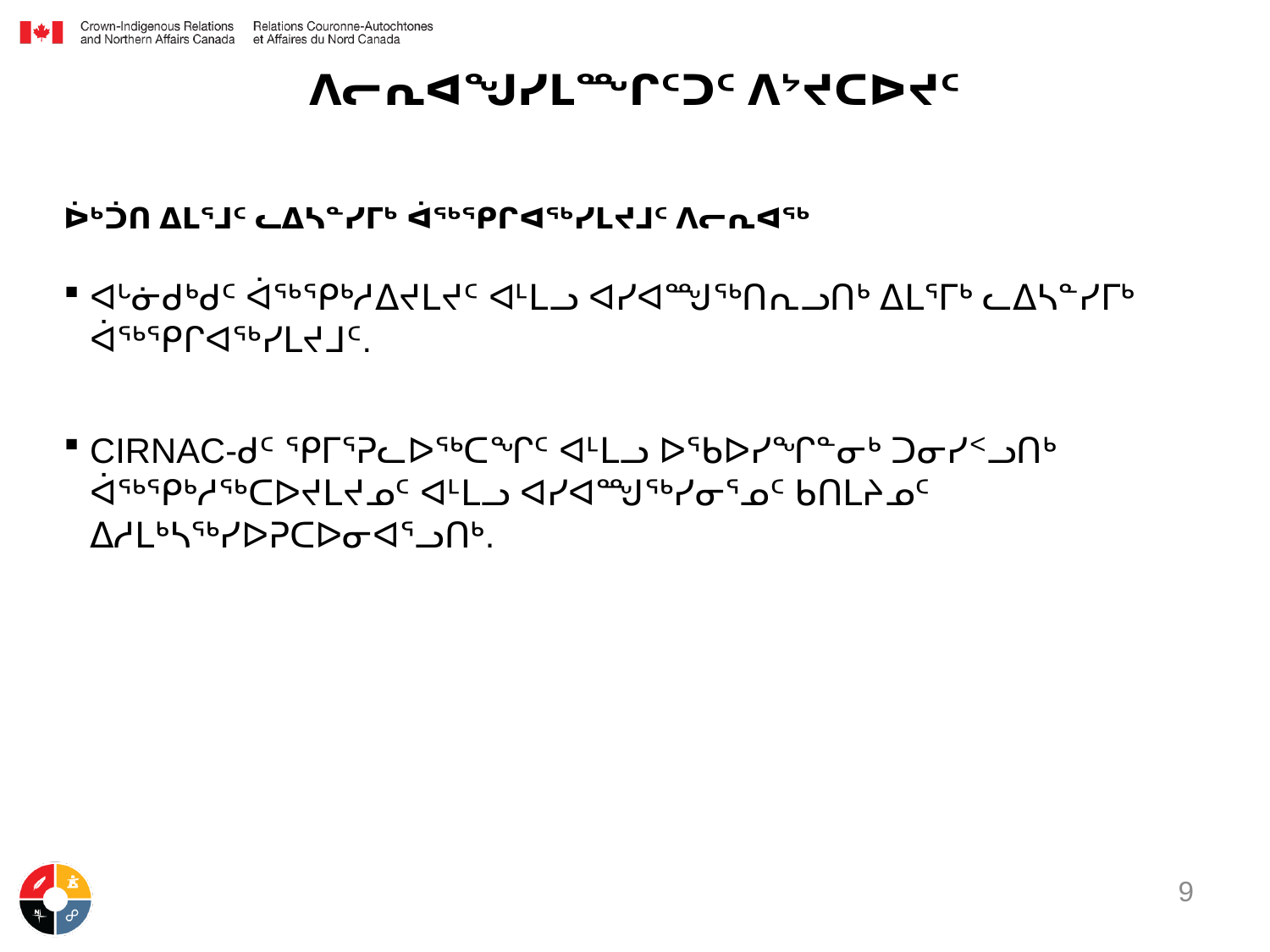

# ᐱᓕᕆᐊᖑᓯᒪᙱᑦᑐᑦ ᐱᔾᔪᑕᐅᔪᑦ
ᐆᒃᑑᑎ ᐃᒪᕐᒧᑦ ᓚᐃᓴᓐᓯᒥᒃ ᐋᖅᕿᒋᐊᖅᓯᒪᔪᒧᑦ ᐱᓕᕆᐊᖅ
ᐊᒡᓃᑯᒃᑯᑦ ᐋᖅᕿᒃᓱᐃᔪᒪᔪᑦ ᐊᒻᒪᓗ ᐊᓯᐊᙳᖅᑎᕆᓗᑎᒃ ᐃᒪᕐᒥᒃ ᓚᐃᓴᓐᓯᒥᒃ ᐋᖅᕿᒋᐊᖅᓯᒪᔪᒧᑦ.

CIRNAC-ᑯᑦ ᕿᒥᕐᕈᓚᐅᖅᑕᖏᑦ ᐊᒻᒪᓗ ᐅᖃᐅᓯᖏᓐᓂᒃ ᑐᓂᓯᑉᓗᑎᒃ ᐋᖅᕿᒃᓱᖅᑕᐅᔪᒪᔪᓄᑦ ᐊᒻᒪᓗ ᐊᓯᐊᙳᖅᓯᓂᕐᓄᑦ ᑲᑎᒪᔨᓄᑦ ᐃᓱᒪᒃᓴᖅᓯᐅᕈᑕᐅᓂᐊᕐᓗᑎᒃ.
9